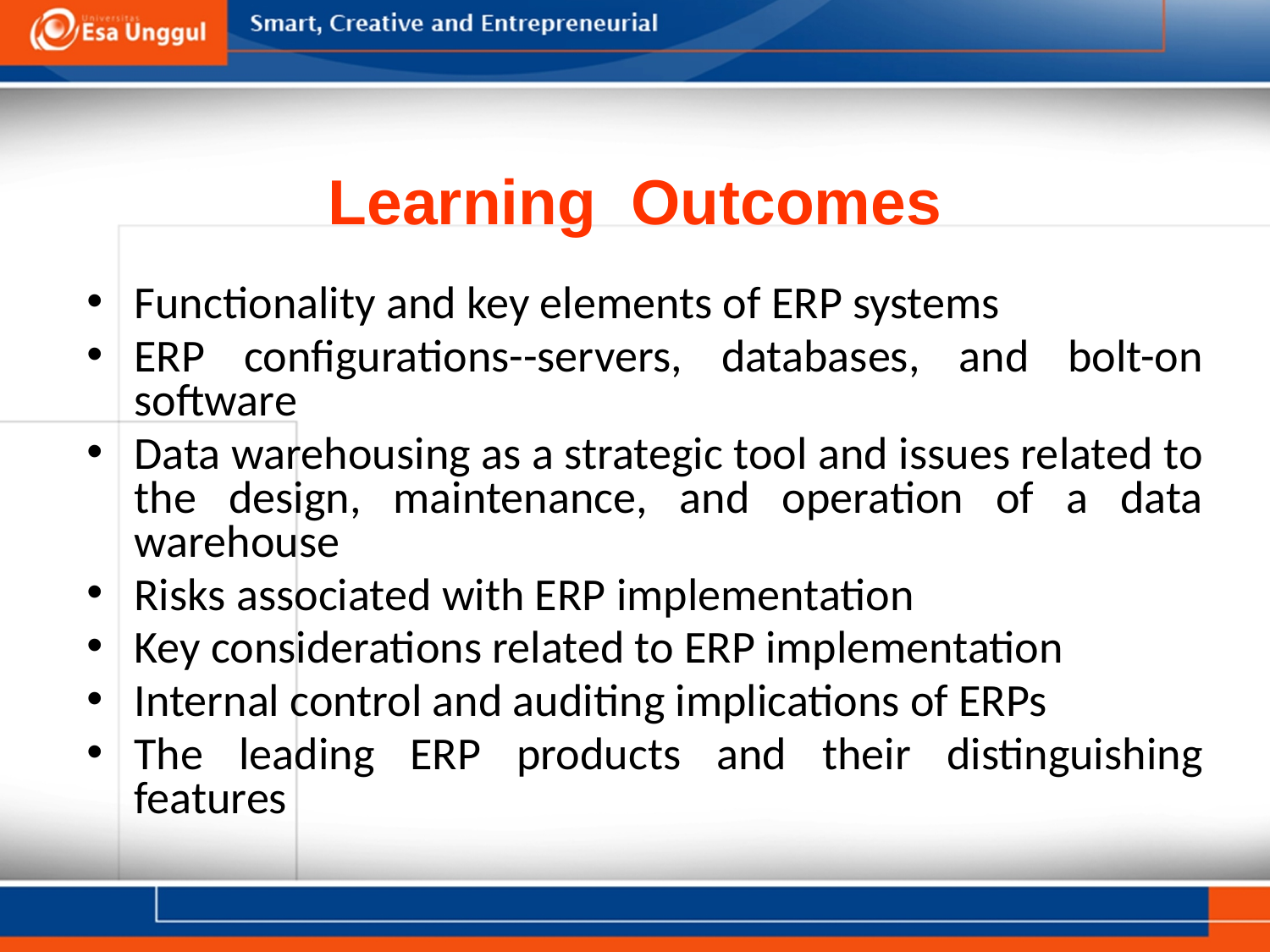

# Learning  Outcomes
Functionality and key elements of ERP systems
ERP configurations--servers, databases, and bolt-on software
Data warehousing as a strategic tool and issues related to the design, maintenance, and operation of a data warehouse
Risks associated with ERP implementation
Key considerations related to ERP implementation
Internal control and auditing implications of ERPs
The leading ERP products and their distinguishing features